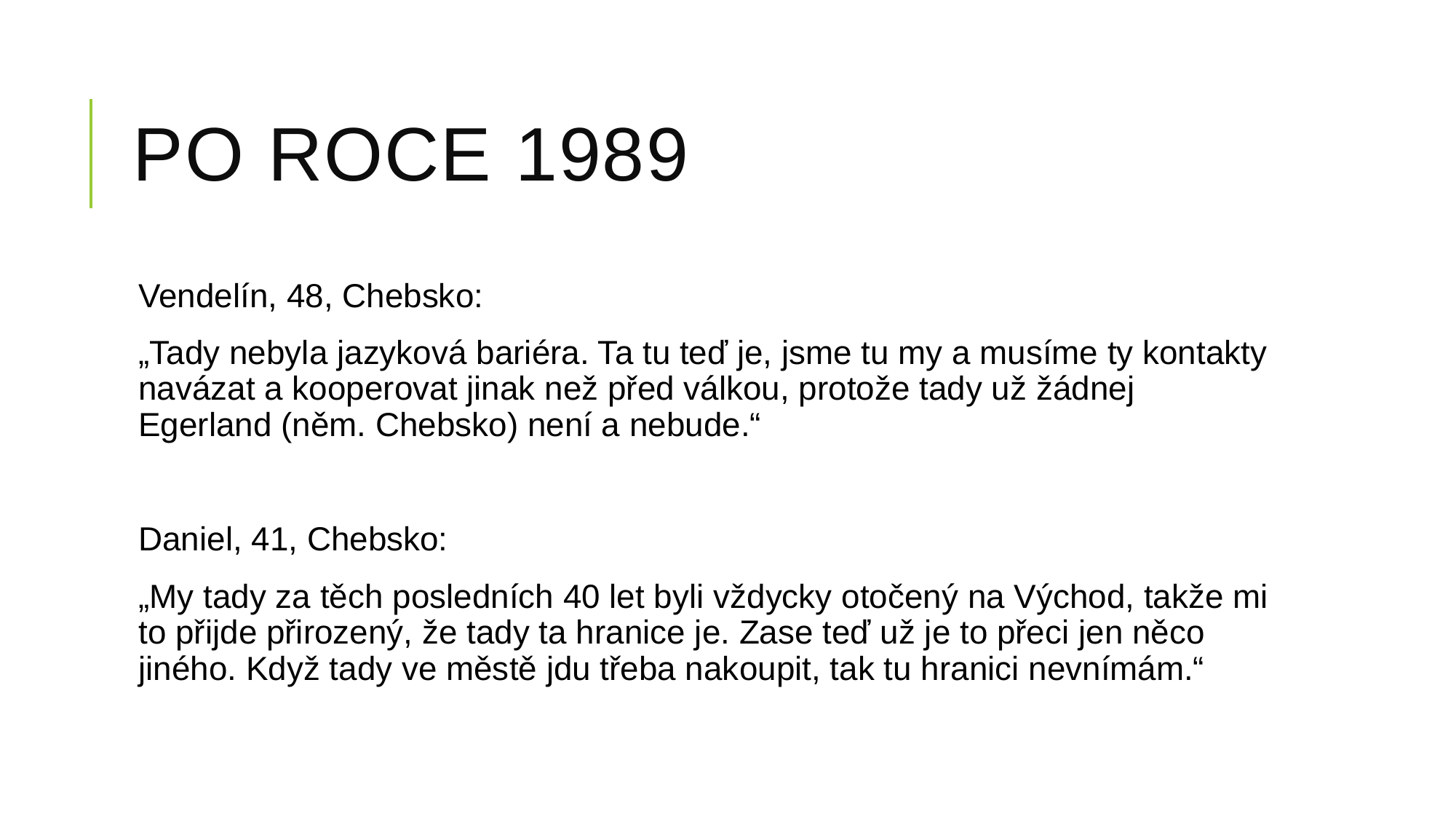

# Po roce 1989
Vendelín, 48, Chebsko:
„Tady nebyla jazyková bariéra. Ta tu teď je, jsme tu my a musíme ty kontakty navázat a kooperovat jinak než před válkou, protože tady už žádnej Egerland (něm. Chebsko) není a nebude.“

Daniel, 41, Chebsko:
„My tady za těch posledních 40 let byli vždycky otočený na Východ, takže mi to přijde přirozený, že tady ta hranice je. Zase teď už je to přeci jen něco jiného. Když tady ve městě jdu třeba nakoupit, tak tu hranici nevnímám.“